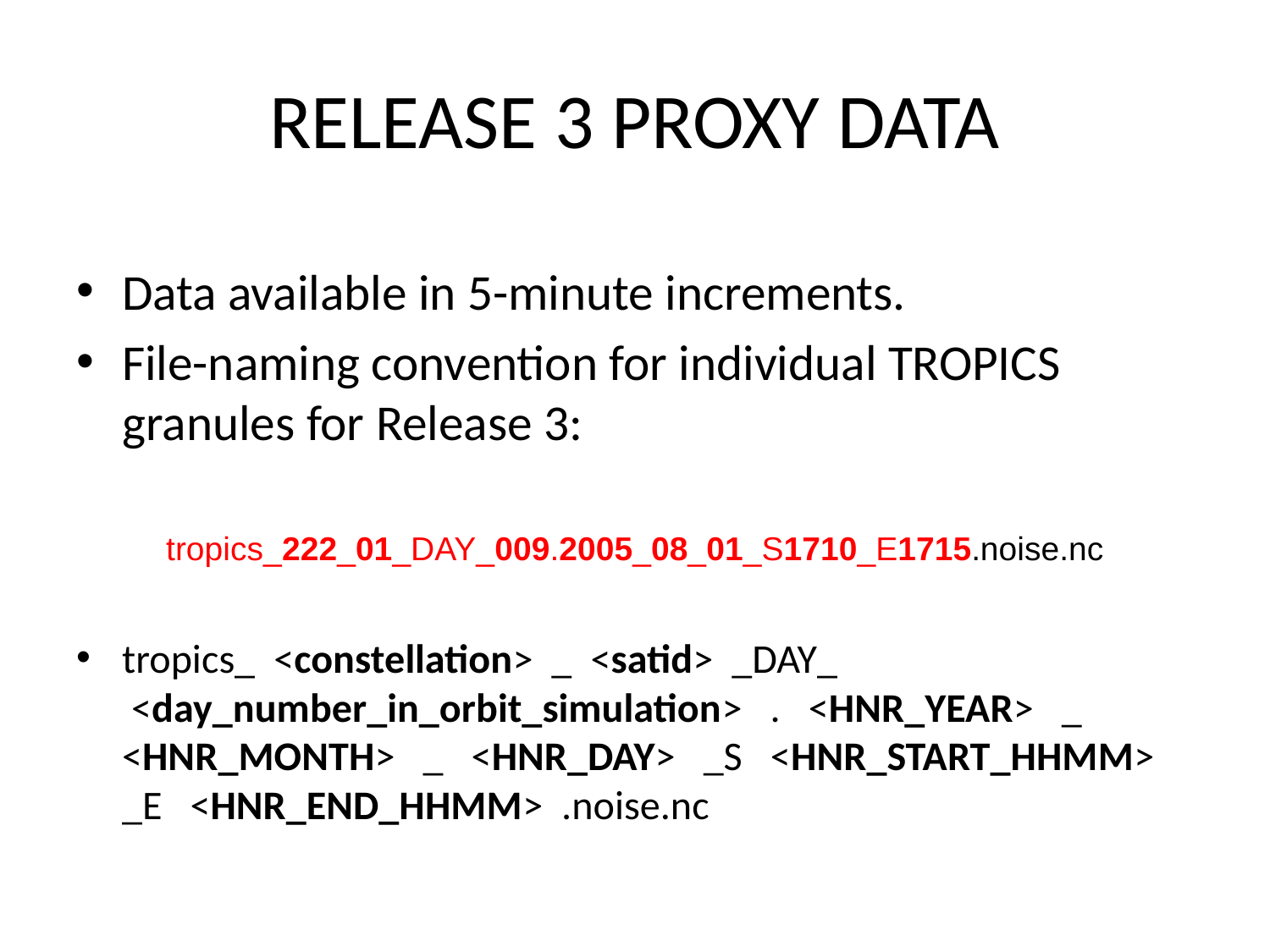

# RELEASE 3 PROXY DATA

Data available in 5-minute increments.
File-naming convention for individual TROPICS granules for Release 3:

tropics_222_01_DAY_009.2005_08_01_S1710_E1715.noise.nc

tropics_  <constellation>  _  <satid>  _DAY_  <day_number_in_orbit_simulation>   .   <HNR_YEAR>   _   <HNR_MONTH>   _   <HNR_DAY>   _S   <HNR_START_HHMM>   _E   <HNR_END_HHMM>  .noise.nc